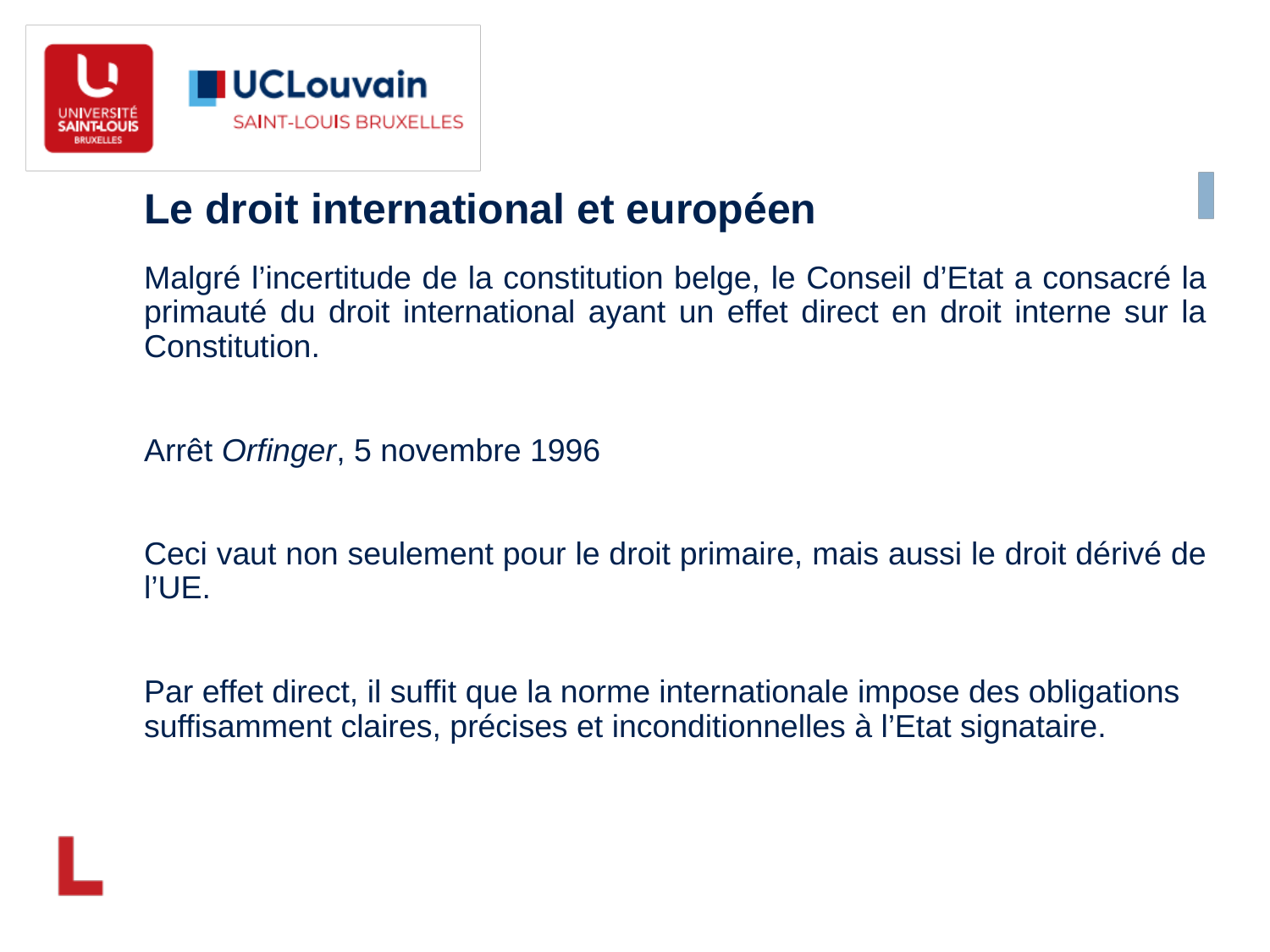

Le droit international et européen

Malgré l’incertitude de la constitution belge, le Conseil d’Etat a consacré la primauté du droit international ayant un effet direct en droit interne sur la Constitution.

Arrêt Orfinger, 5 novembre 1996

Ceci vaut non seulement pour le droit primaire, mais aussi le droit dérivé de l’UE.

Par effet direct, il suffit que la norme internationale impose des obligations suffisamment claires, précises et inconditionnelles à l’Etat signataire.